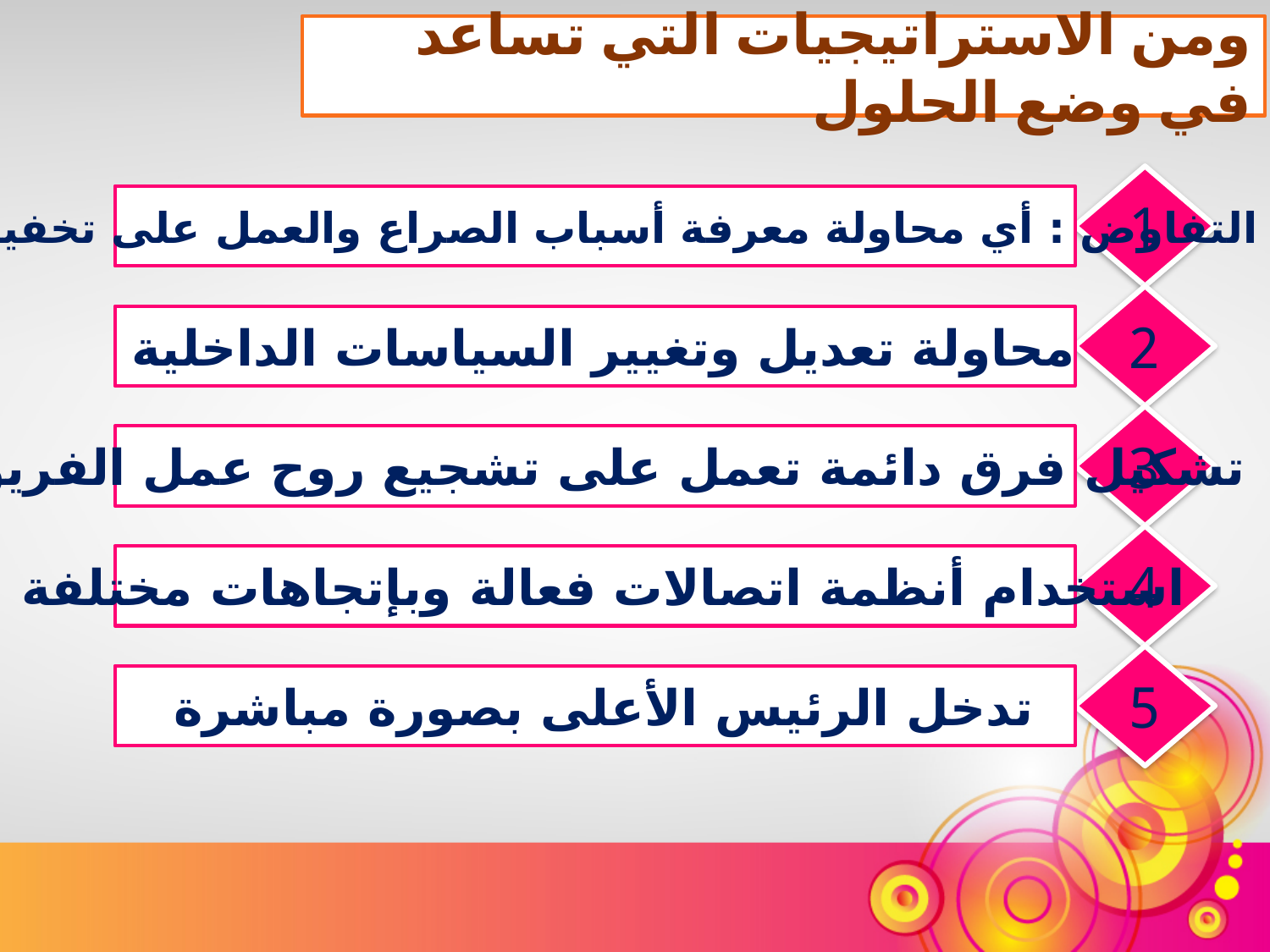

ومن الاستراتيجيات التي تساعد في وضع الحلول
1
التفاوض : أي محاولة معرفة أسباب الصراع والعمل على تخفيفه
2
محاولة تعديل وتغيير السياسات الداخلية
3
تشكيل فرق دائمة تعمل على تشجيع روح عمل الفريق
4
استخدام أنظمة اتصالات فعالة وبإتجاهات مختلفة
5
تدخل الرئيس الأعلى بصورة مباشرة